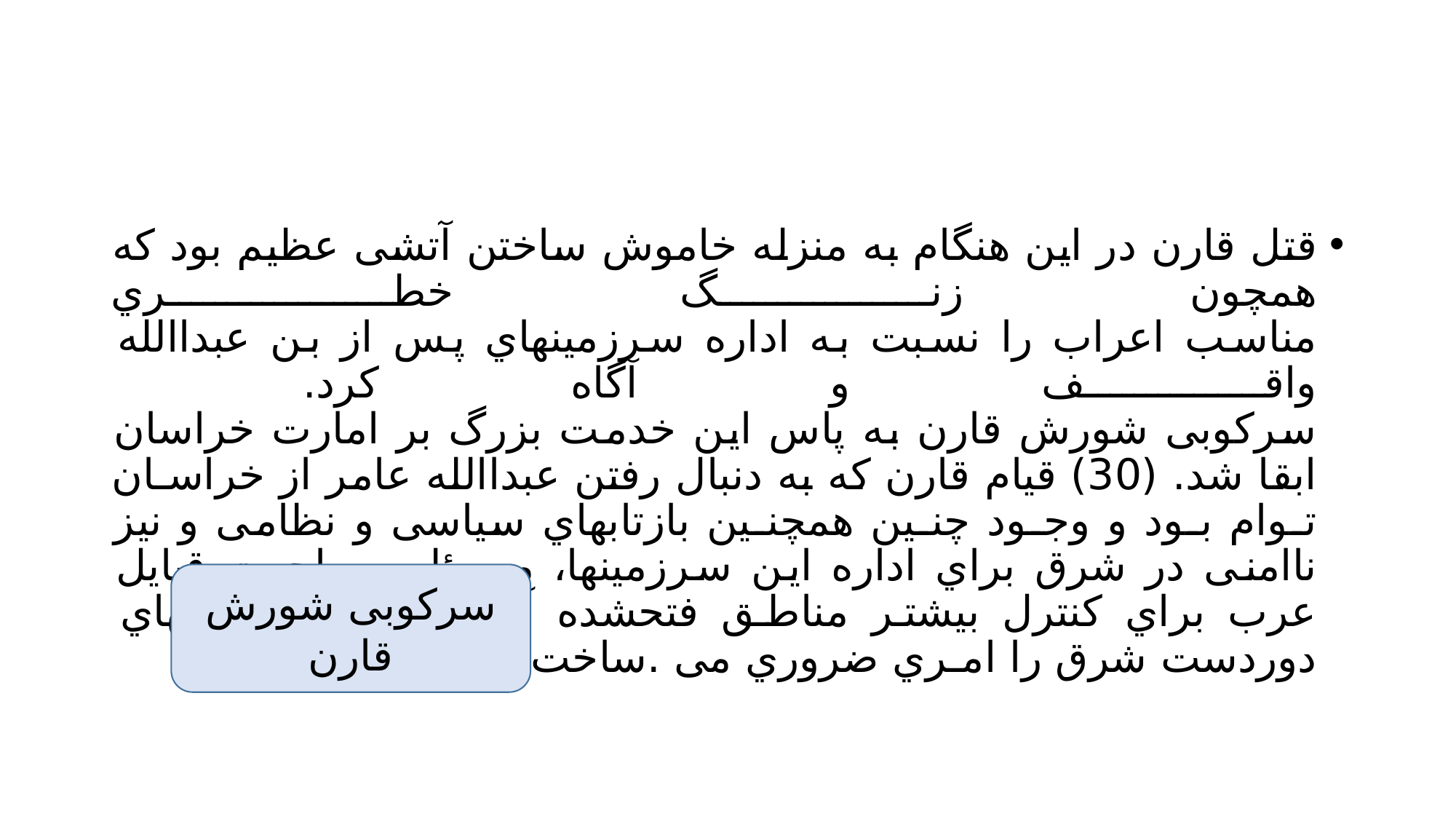

#
قتل قارن در این هنگام به منزله خاموش ساختن آتشی عظیم بود که همچون زنگ خطـري
مناسب اعراب را نسبت به اداره سرزمینهاي پس از بن عبداالله واقف و آگاه کرد.
سرکوبی شورش قارن به پاس این خدمت بزرگ بر امارت خراسان ابقا شد. (30) قیام قارن که به دنبال رفتن عبداالله عامر از خراسـان تـوام بـود و وجـود چنـین همچنـین بازتابهاي سیاسی و نظامی و نیز ناامنی در شرق براي اداره این سرزمینها، مسـئله مهـاجرت قبایل عرب براي کنترل بیشتر مناطق فتحشده آن هم در سرزمینهاي دوردست شرق را امـري ضروري می .ساخت

سرکوبی شورش قارن